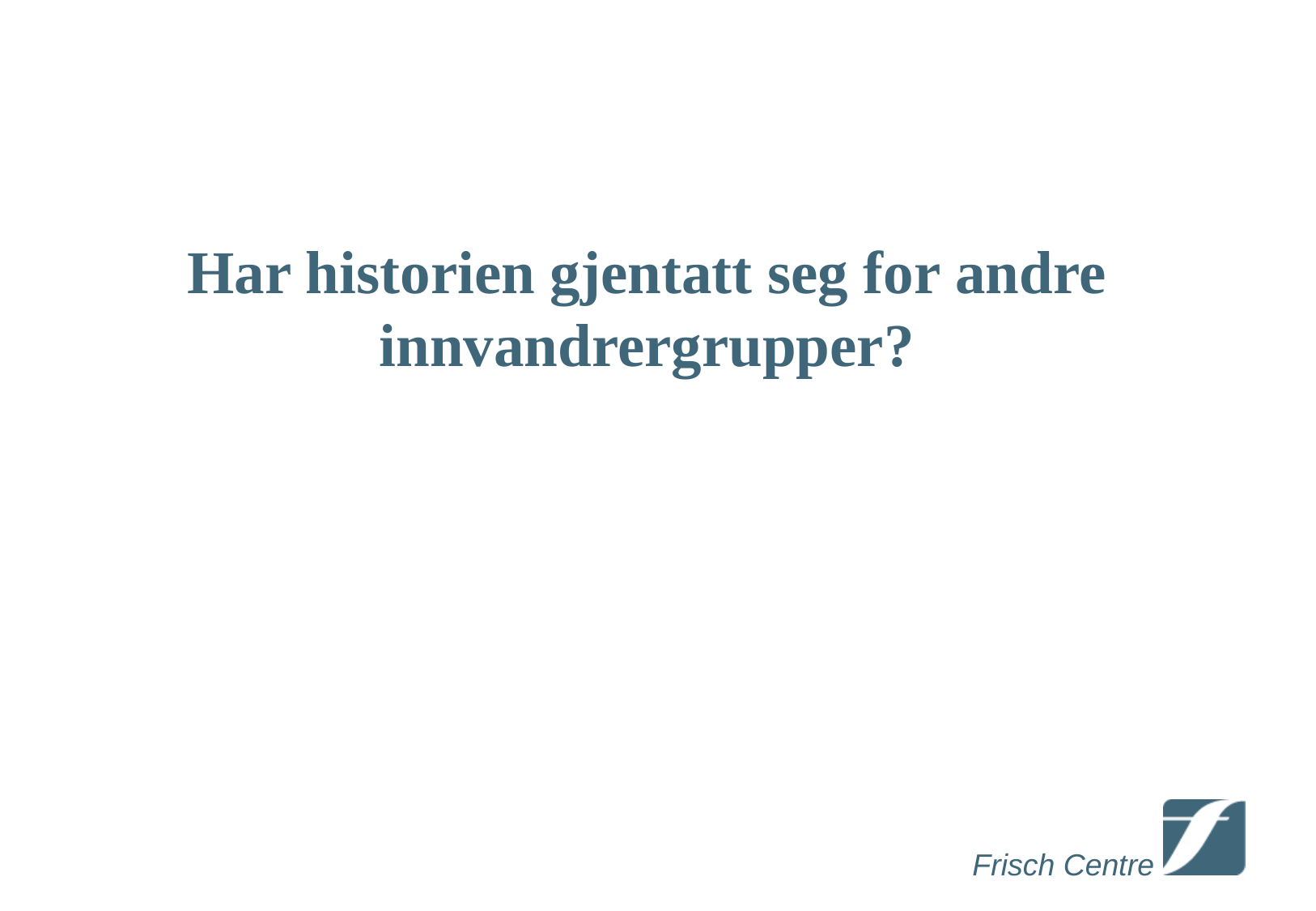

# Har historien gjentatt seg for andre innvandrergrupper?